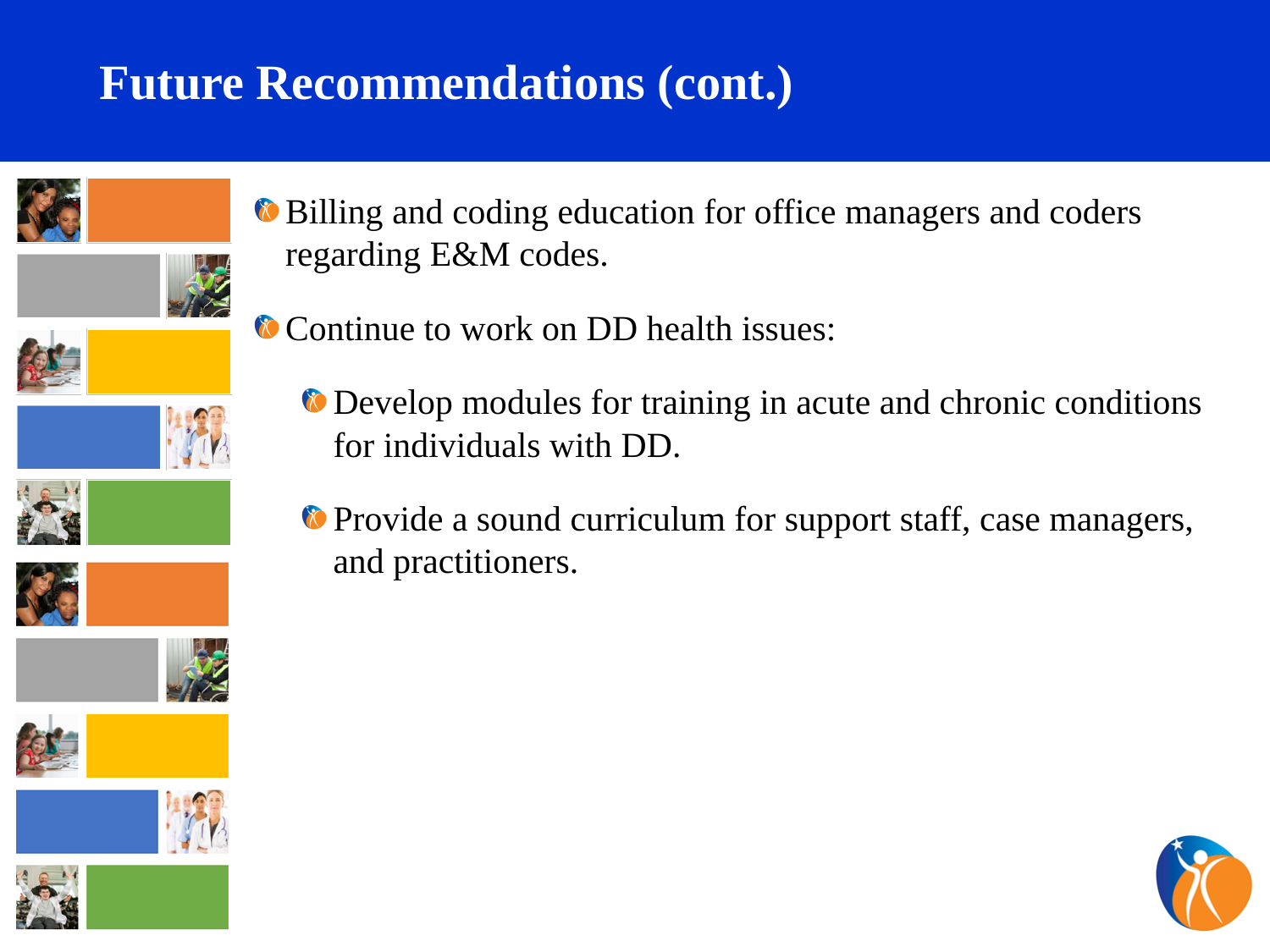

# Future Recommendations (cont.)
Billing and coding education for office managers and coders regarding E&M codes.
Continue to work on DD health issues:
Develop modules for training in acute and chronic conditions for individuals with DD.
Provide a sound curriculum for support staff, case managers, and practitioners.